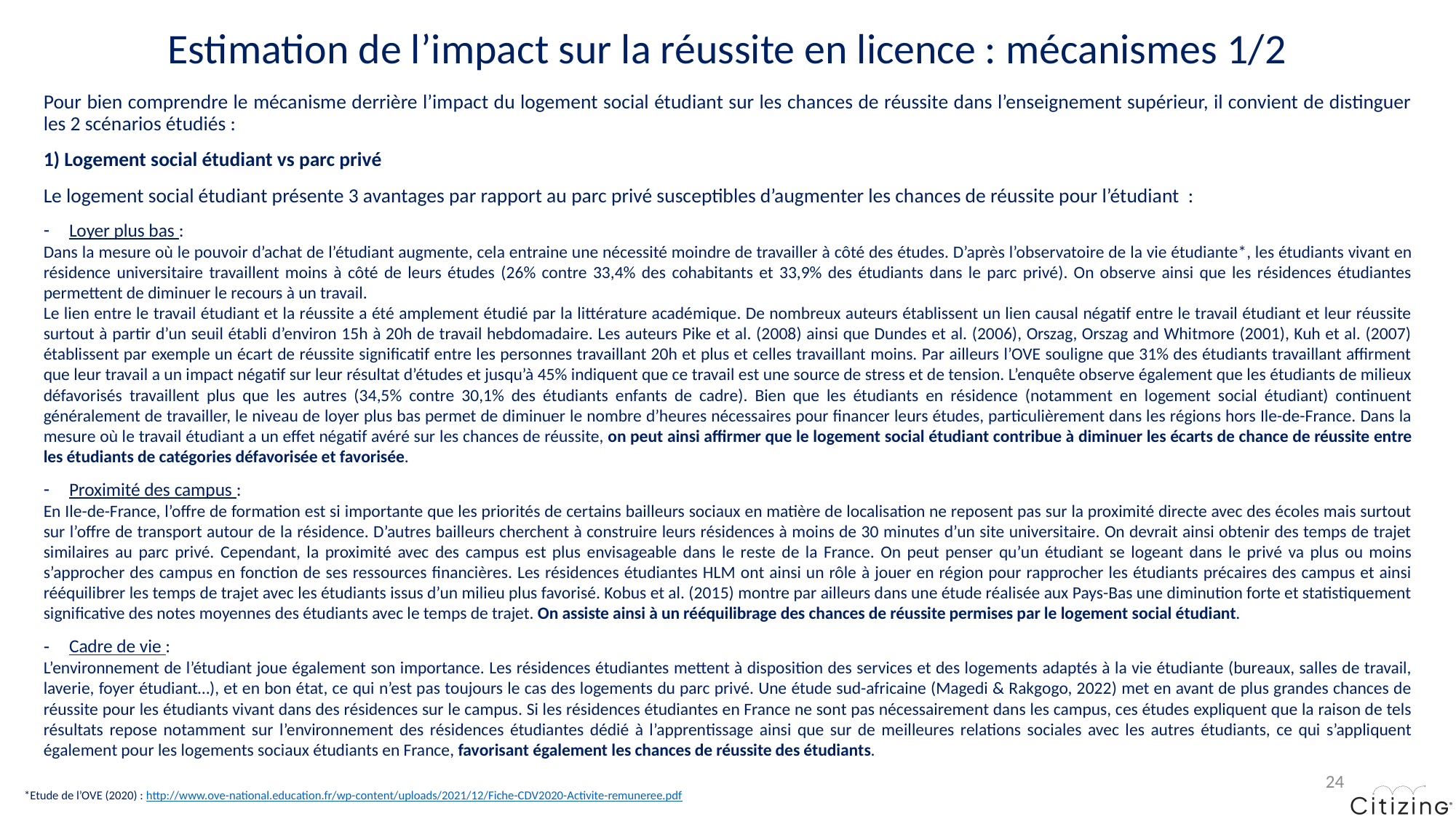

# Estimation de l’impact sur la réussite en licence : mécanismes 1/2
Pour bien comprendre le mécanisme derrière l’impact du logement social étudiant sur les chances de réussite dans l’enseignement supérieur, il convient de distinguer les 2 scénarios étudiés :
1) Logement social étudiant vs parc privé
Le logement social étudiant présente 3 avantages par rapport au parc privé susceptibles d’augmenter les chances de réussite pour l’étudiant  :
Loyer plus bas :
Dans la mesure où le pouvoir d’achat de l’étudiant augmente, cela entraine une nécessité moindre de travailler à côté des études. D’après l’observatoire de la vie étudiante*, les étudiants vivant en résidence universitaire travaillent moins à côté de leurs études (26% contre 33,4% des cohabitants et 33,9% des étudiants dans le parc privé). On observe ainsi que les résidences étudiantes permettent de diminuer le recours à un travail.
Le lien entre le travail étudiant et la réussite a été amplement étudié par la littérature académique. De nombreux auteurs établissent un lien causal négatif entre le travail étudiant et leur réussite surtout à partir d’un seuil établi d’environ 15h à 20h de travail hebdomadaire. Les auteurs Pike et al. (2008) ainsi que Dundes et al. (2006), Orszag, Orszag and Whitmore (2001), Kuh et al. (2007) établissent par exemple un écart de réussite significatif entre les personnes travaillant 20h et plus et celles travaillant moins. Par ailleurs l’OVE souligne que 31% des étudiants travaillant affirment que leur travail a un impact négatif sur leur résultat d’études et jusqu’à 45% indiquent que ce travail est une source de stress et de tension. L’enquête observe également que les étudiants de milieux défavorisés travaillent plus que les autres (34,5% contre 30,1% des étudiants enfants de cadre). Bien que les étudiants en résidence (notamment en logement social étudiant) continuent généralement de travailler, le niveau de loyer plus bas permet de diminuer le nombre d’heures nécessaires pour financer leurs études, particulièrement dans les régions hors Ile-de-France. Dans la mesure où le travail étudiant a un effet négatif avéré sur les chances de réussite, on peut ainsi affirmer que le logement social étudiant contribue à diminuer les écarts de chance de réussite entre les étudiants de catégories défavorisée et favorisée.
Proximité des campus :
En Ile-de-France, l’offre de formation est si importante que les priorités de certains bailleurs sociaux en matière de localisation ne reposent pas sur la proximité directe avec des écoles mais surtout sur l’offre de transport autour de la résidence. D’autres bailleurs cherchent à construire leurs résidences à moins de 30 minutes d’un site universitaire. On devrait ainsi obtenir des temps de trajet similaires au parc privé. Cependant, la proximité avec des campus est plus envisageable dans le reste de la France. On peut penser qu’un étudiant se logeant dans le privé va plus ou moins s’approcher des campus en fonction de ses ressources financières. Les résidences étudiantes HLM ont ainsi un rôle à jouer en région pour rapprocher les étudiants précaires des campus et ainsi rééquilibrer les temps de trajet avec les étudiants issus d’un milieu plus favorisé. Kobus et al. (2015) montre par ailleurs dans une étude réalisée aux Pays-Bas une diminution forte et statistiquement significative des notes moyennes des étudiants avec le temps de trajet. On assiste ainsi à un rééquilibrage des chances de réussite permises par le logement social étudiant.
Cadre de vie :
L’environnement de l’étudiant joue également son importance. Les résidences étudiantes mettent à disposition des services et des logements adaptés à la vie étudiante (bureaux, salles de travail, laverie, foyer étudiant…), et en bon état, ce qui n’est pas toujours le cas des logements du parc privé. Une étude sud-africaine (Magedi & Rakgogo, 2022) met en avant de plus grandes chances de réussite pour les étudiants vivant dans des résidences sur le campus. Si les résidences étudiantes en France ne sont pas nécessairement dans les campus, ces études expliquent que la raison de tels résultats repose notamment sur l’environnement des résidences étudiantes dédié à l’apprentissage ainsi que sur de meilleures relations sociales avec les autres étudiants, ce qui s’appliquent également pour les logements sociaux étudiants en France, favorisant également les chances de réussite des étudiants.
24
*Etude de l’OVE (2020) : http://www.ove-national.education.fr/wp-content/uploads/2021/12/Fiche-CDV2020-Activite-remuneree.pdf